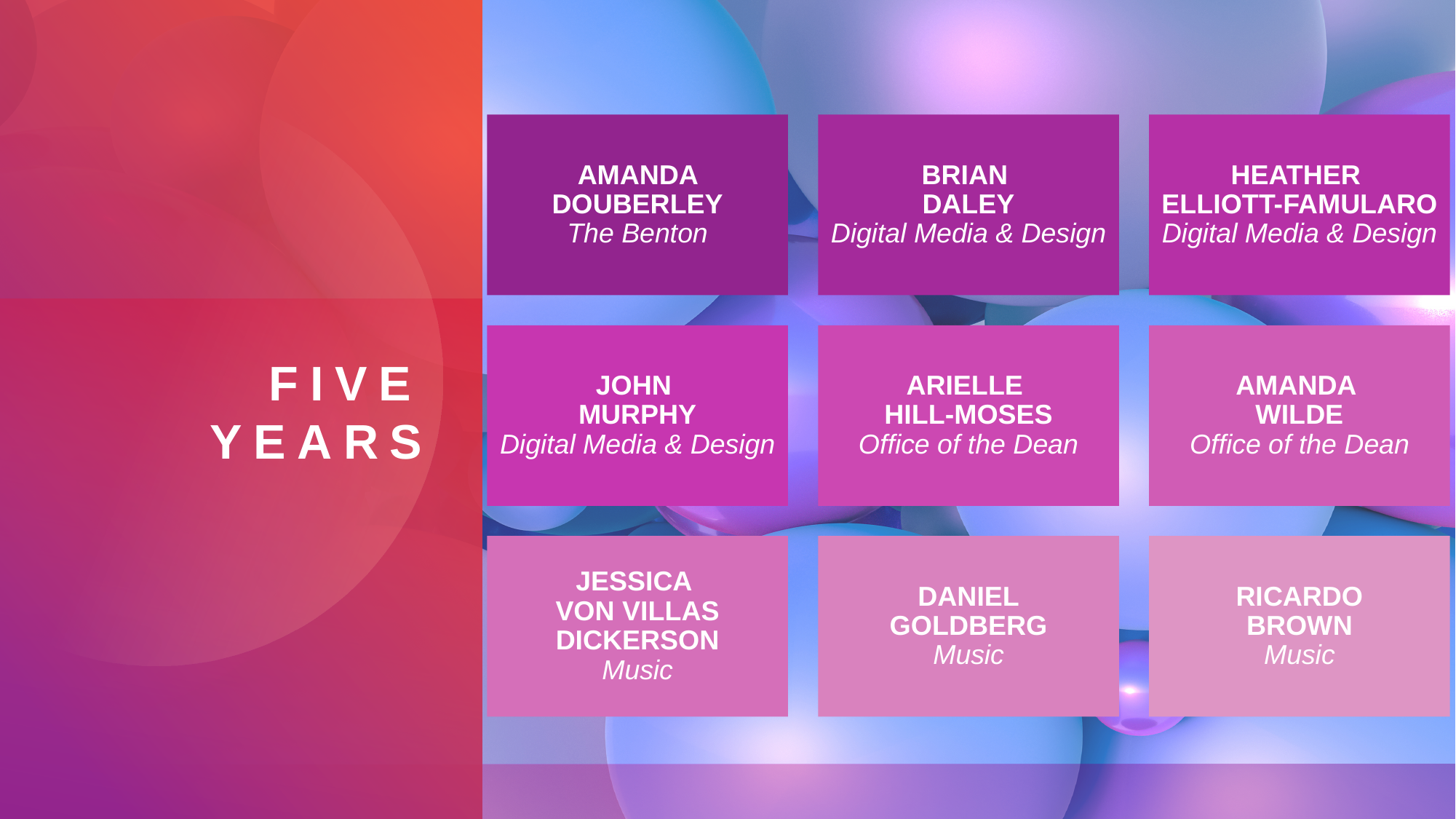

AMANDA DOUBERLEY
The Benton
BRIAN
DALEY
Digital Media & Design
HEATHER
ELLIOTT-FAMULARO
Digital Media & Design
JOHN
MURPHY
Digital Media & Design
ARIELLE
HILL-MOSES
Office of the Dean
AMANDA
WILDE
Office of the Dean
JESSICA
VON VILLAS DICKERSON
Music
DANIEL
GOLDBERG
Music
RICARDO
BROWN
Music

# Five Years